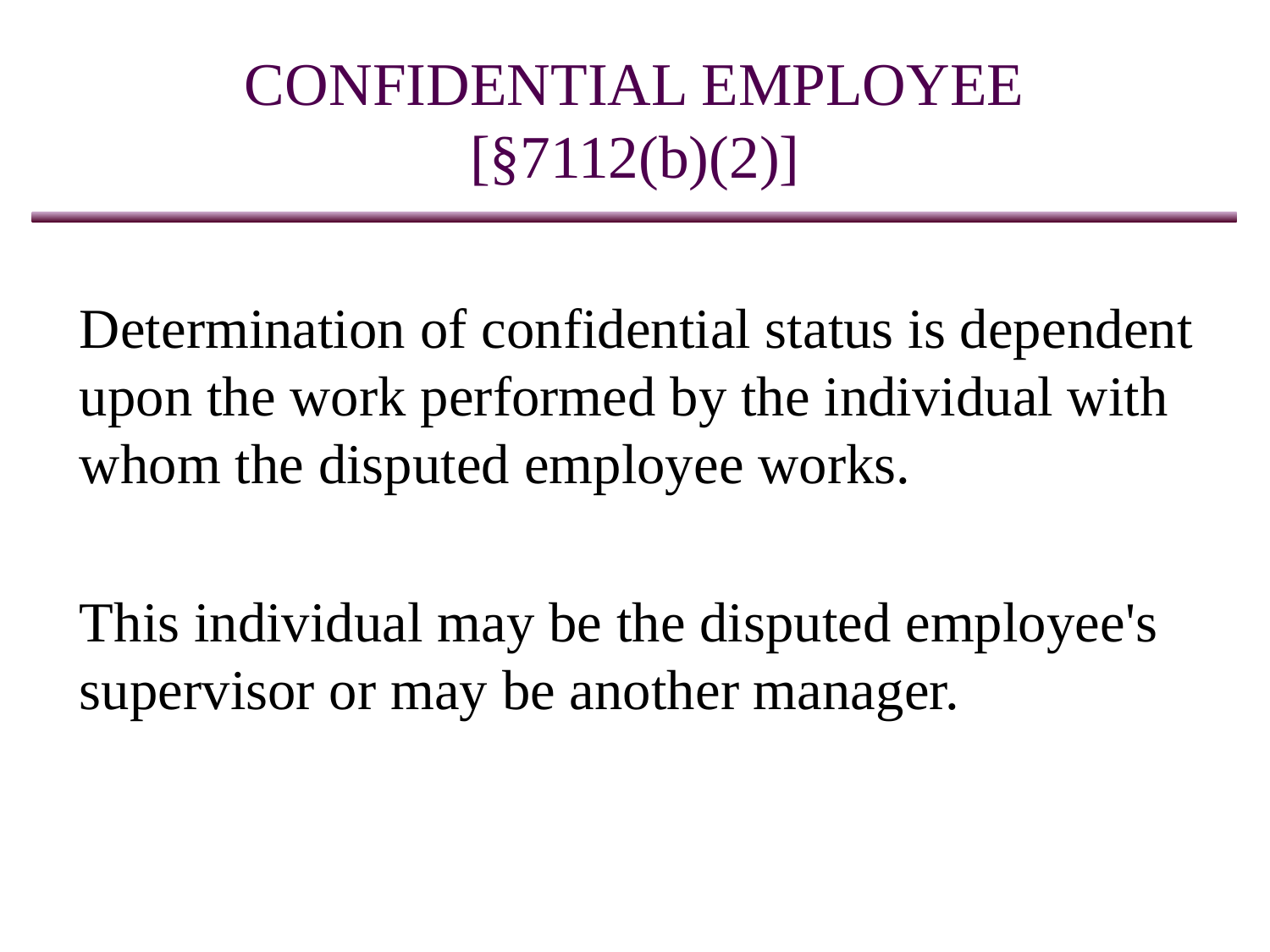

# CONFIDENTIAL EMPLOYEE [§7112(b)(2)]

Determination of confidential status is dependent upon the work performed by the individual with whom the disputed employee works.

This individual may be the disputed employee's supervisor or may be another manager.